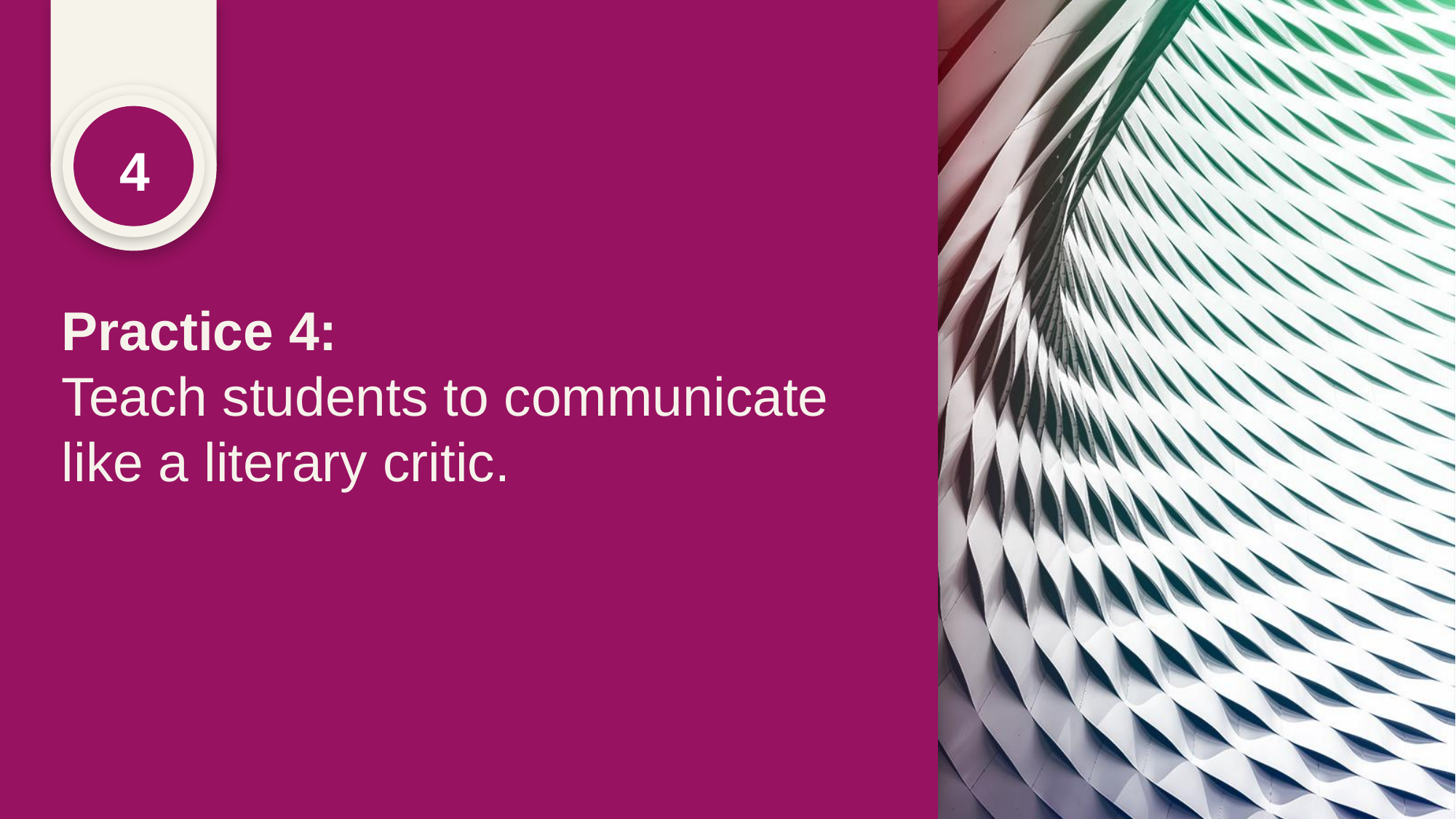

4
# Practice 4: Teach students to communicate like a literary critic.